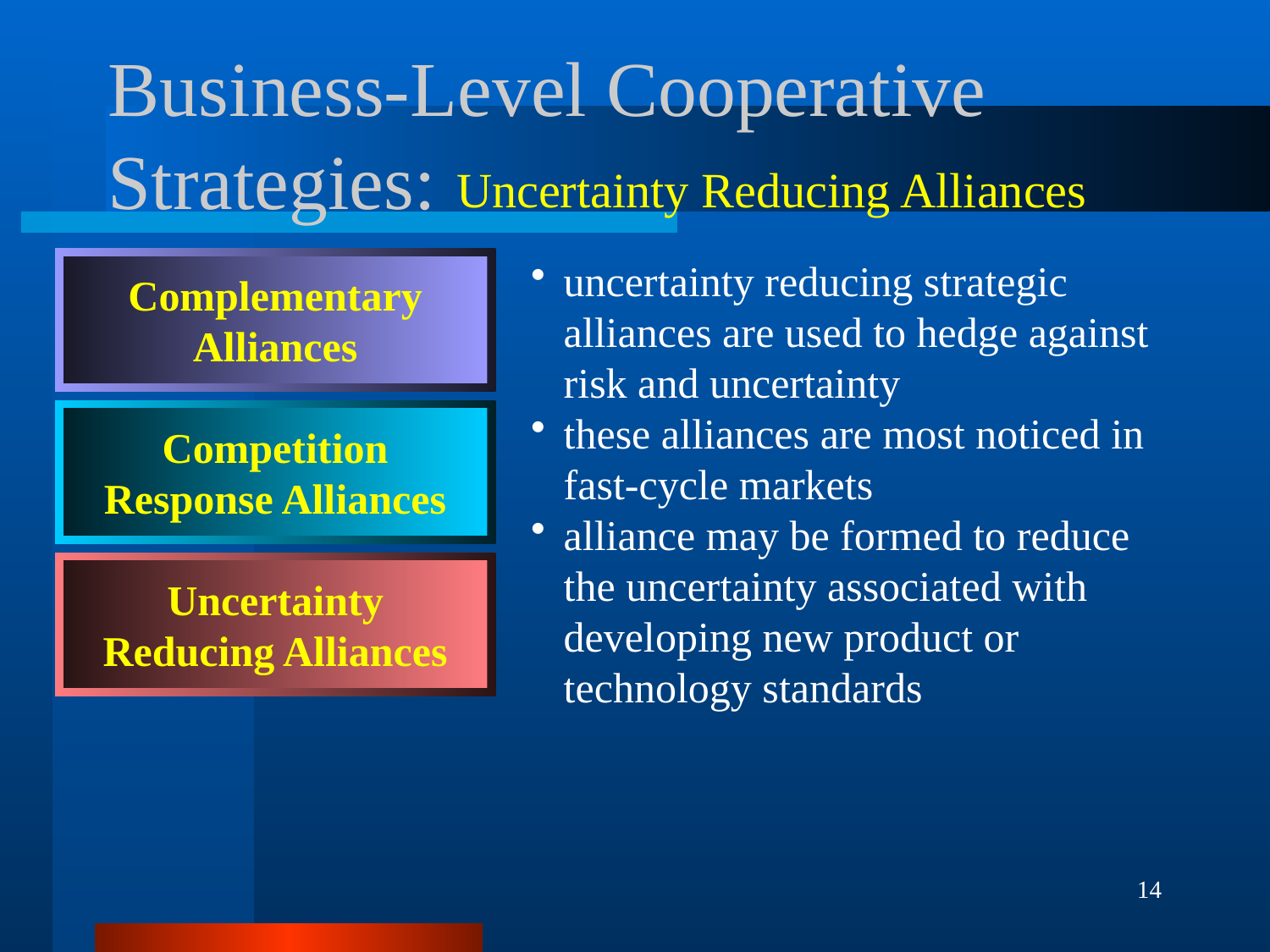

# Business-Level Cooperative Strategies:
Uncertainty Reducing Alliances
uncertainty reducing strategic alliances are used to hedge against risk and uncertainty
these alliances are most noticed in fast-cycle markets
alliance may be formed to reduce the uncertainty associated with developing new product or technology standards

Complementary
Alliances

Competition
Response Alliances

Uncertainty
Reducing Alliances
14